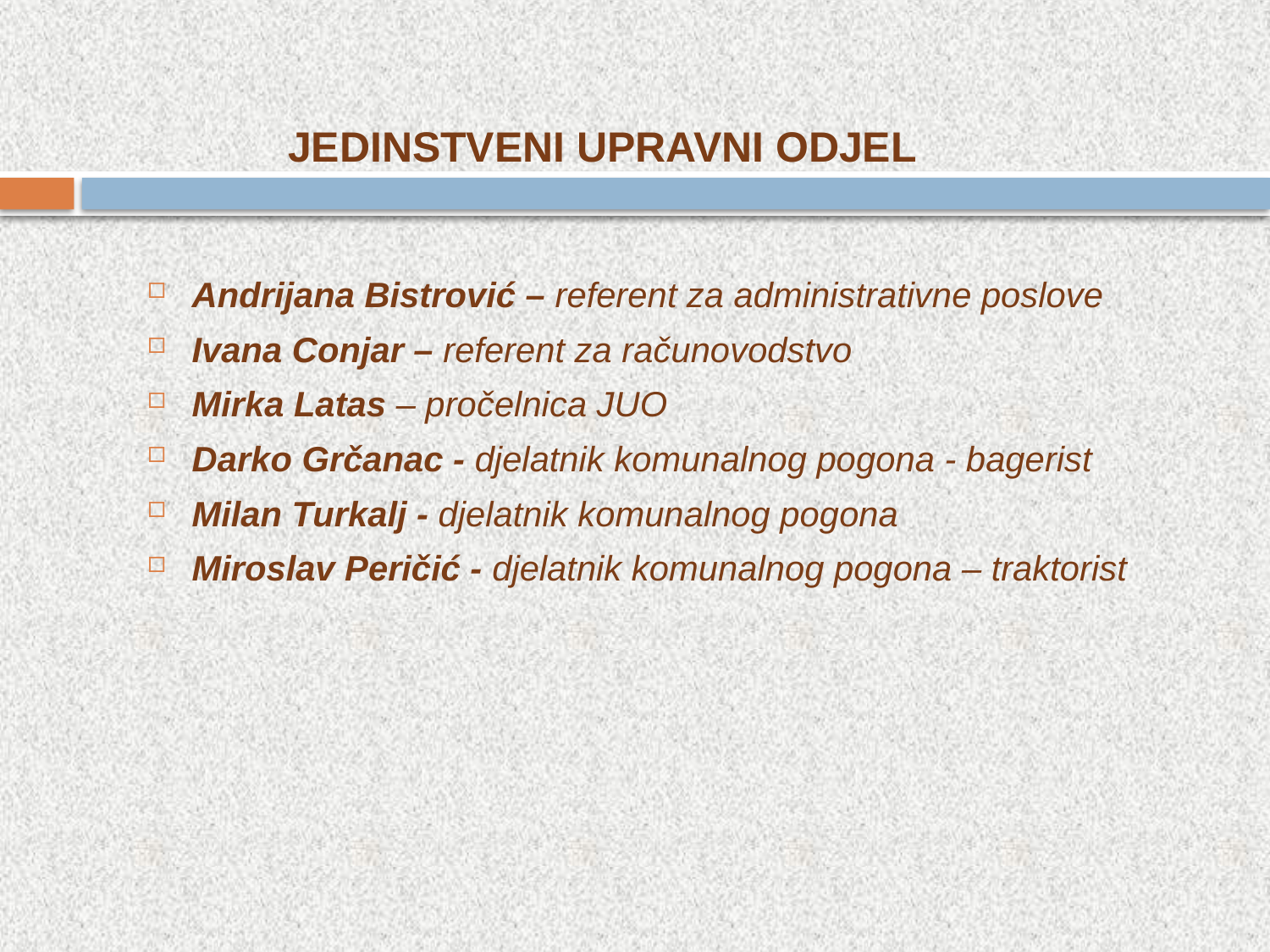

# JEDINSTVENI UPRAVNI ODJEL
Andrijana Bistrović – referent za administrativne poslove
Ivana Conjar – referent za računovodstvo
Mirka Latas – pročelnica JUO
Darko Grčanac - djelatnik komunalnog pogona - bagerist
Milan Turkalj - djelatnik komunalnog pogona
Miroslav Peričić - djelatnik komunalnog pogona – traktorist